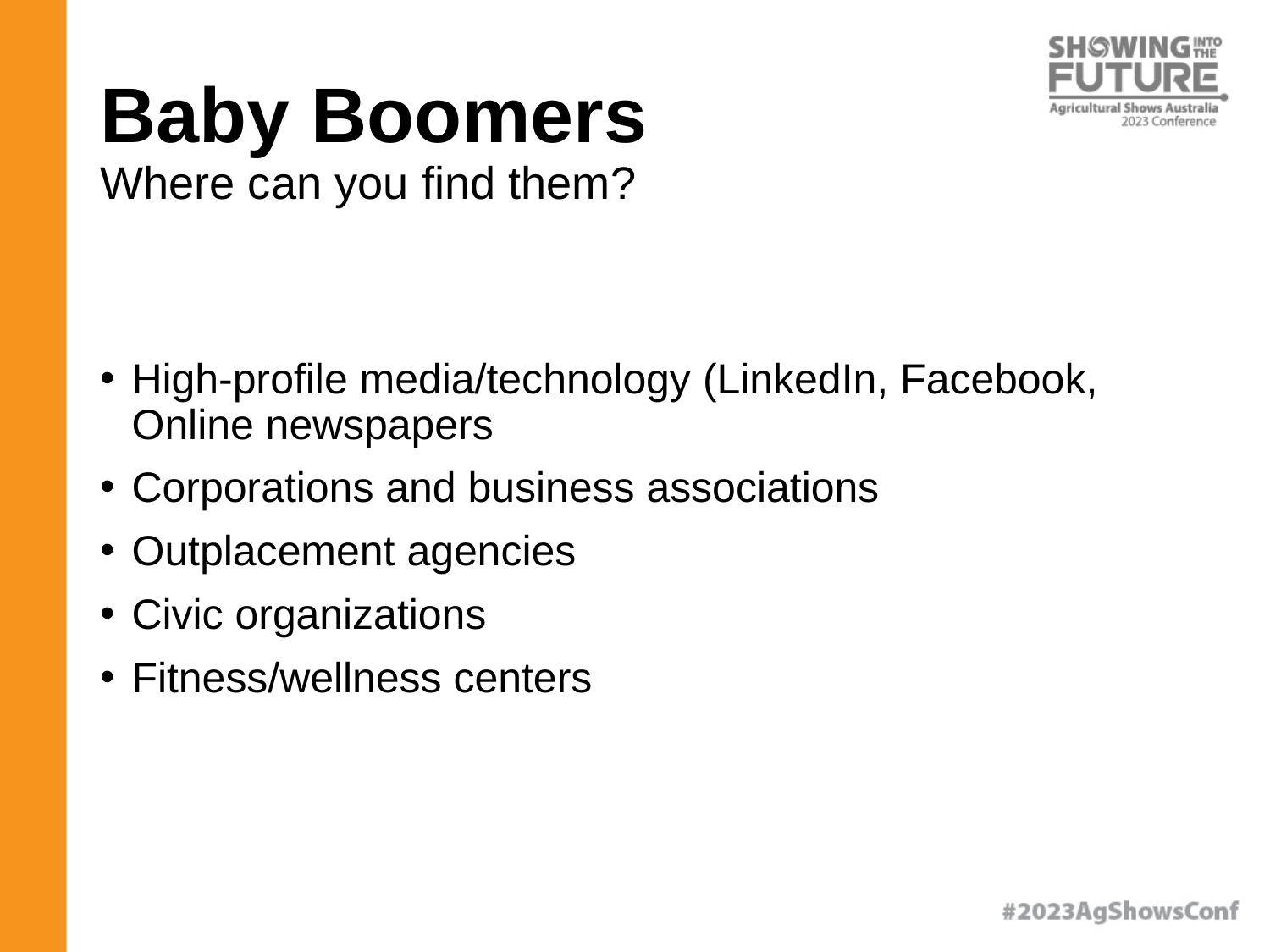

# Baby Boomers Where can you find them?
High-profile media/technology (LinkedIn, Facebook, Online newspapers
Corporations and business associations
Outplacement agencies
Civic organizations
Fitness/wellness centers